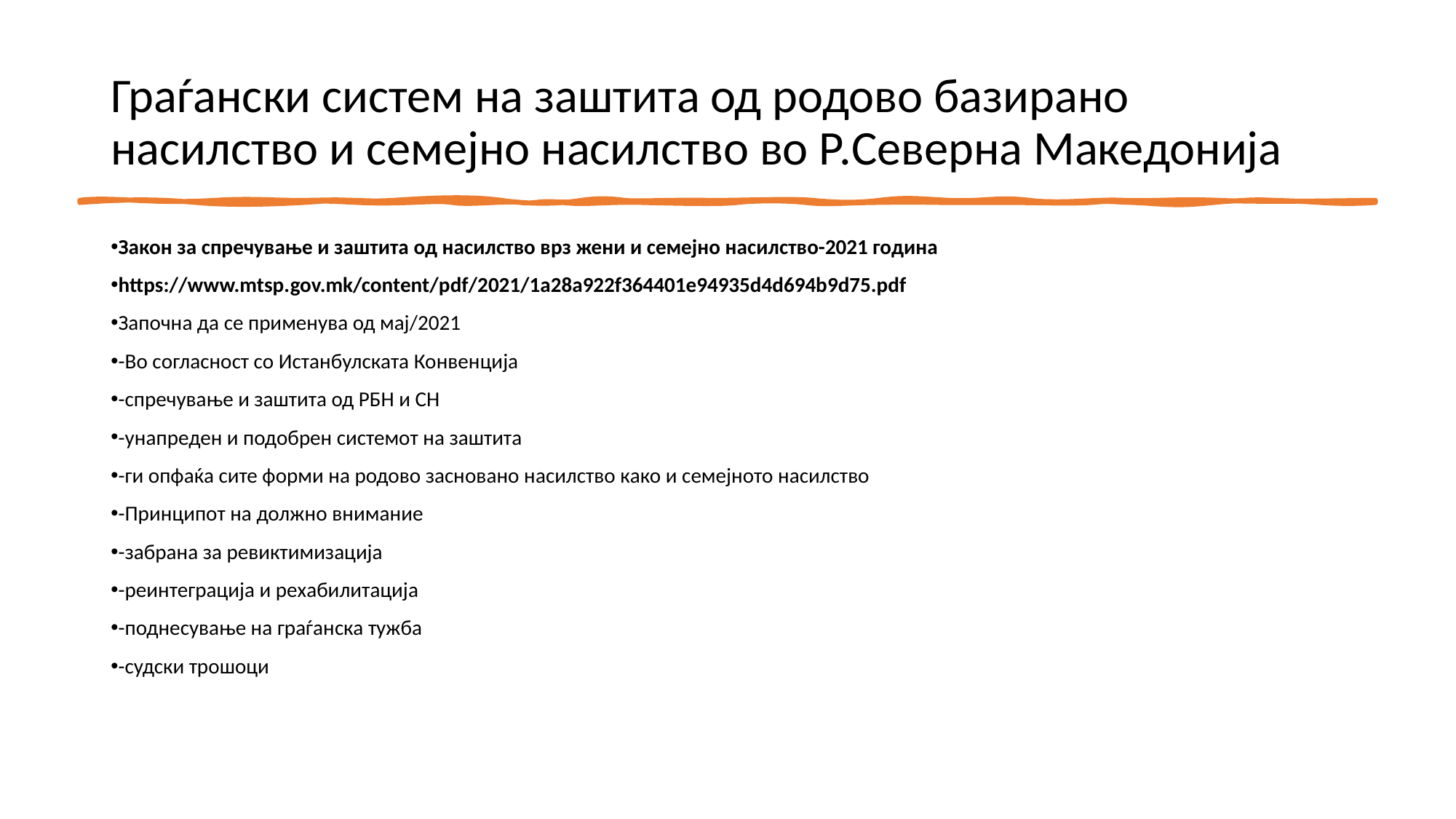

# Граѓански систем на заштита од родово базирано насилство и семејно насилство во Р.Северна Македонија

Закон за спречување и заштита од насилство врз жени и семејно насилство-2021 година
https://www.mtsp.gov.mk/content/pdf/2021/1a28a922f364401e94935d4d694b9d75.pdf
Започна да се применува од мај/2021
-Во согласност со Истанбулската Конвенција
-спречување и заштита од РБН и СН
-унапреден и подобрен системот на заштита
-ги опфаќа сите форми на родово засновано насилство како и семејното насилство
-Принципот на должно внимание
-забрана за ревиктимизација
-реинтеграција и рехабилитација
-поднесување на граѓанска тужба
-судски трошоци